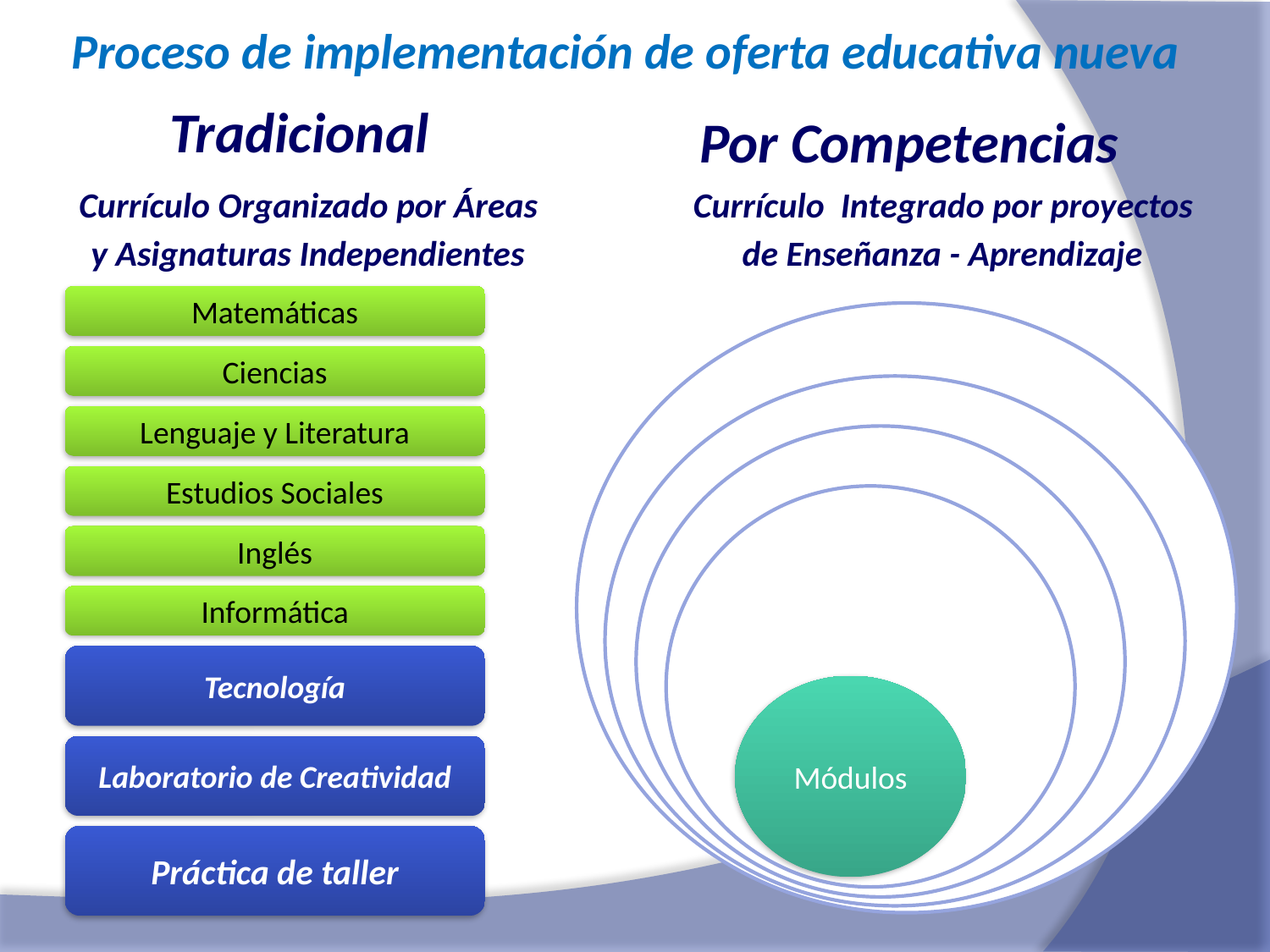

Proceso de implementación de oferta educativa nueva
Tradicional
Por Competencias
Currículo Organizado por Áreas y Asignaturas Independientes
Currículo  Integrado por proyectos de Enseñanza - Aprendizaje
Matemáticas

Ciencias

Lenguaje y Literatura

Estudios Sociales

Inglés
Informática
Tecnología
Módulos
Laboratorio de Creatividad
Práctica de taller